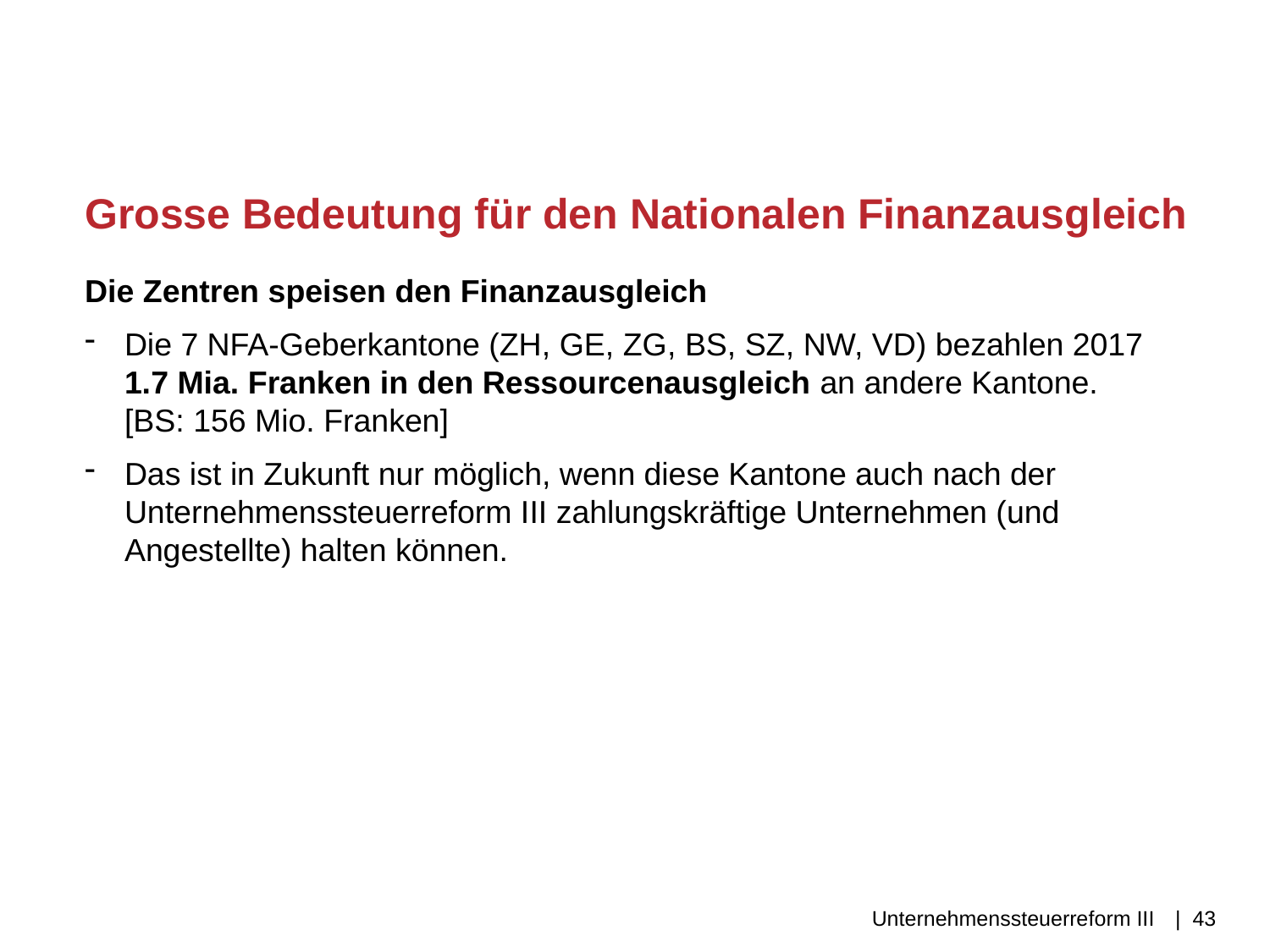

# Grosse Bedeutung für den Nationalen Finanzausgleich
Die Zentren speisen den Finanzausgleich
Die 7 NFA-Geberkantone (ZH, GE, ZG, BS, SZ, NW, VD) bezahlen 2017
1.7 Mia. Franken in den Ressourcenausgleich an andere Kantone.
[BS: 156 Mio. Franken]
Das ist in Zukunft nur möglich, wenn diese Kantone auch nach der Unternehmenssteuerreform III zahlungskräftige Unternehmen (und Angestellte) halten können.
Unternehmenssteuerreform III
|  43